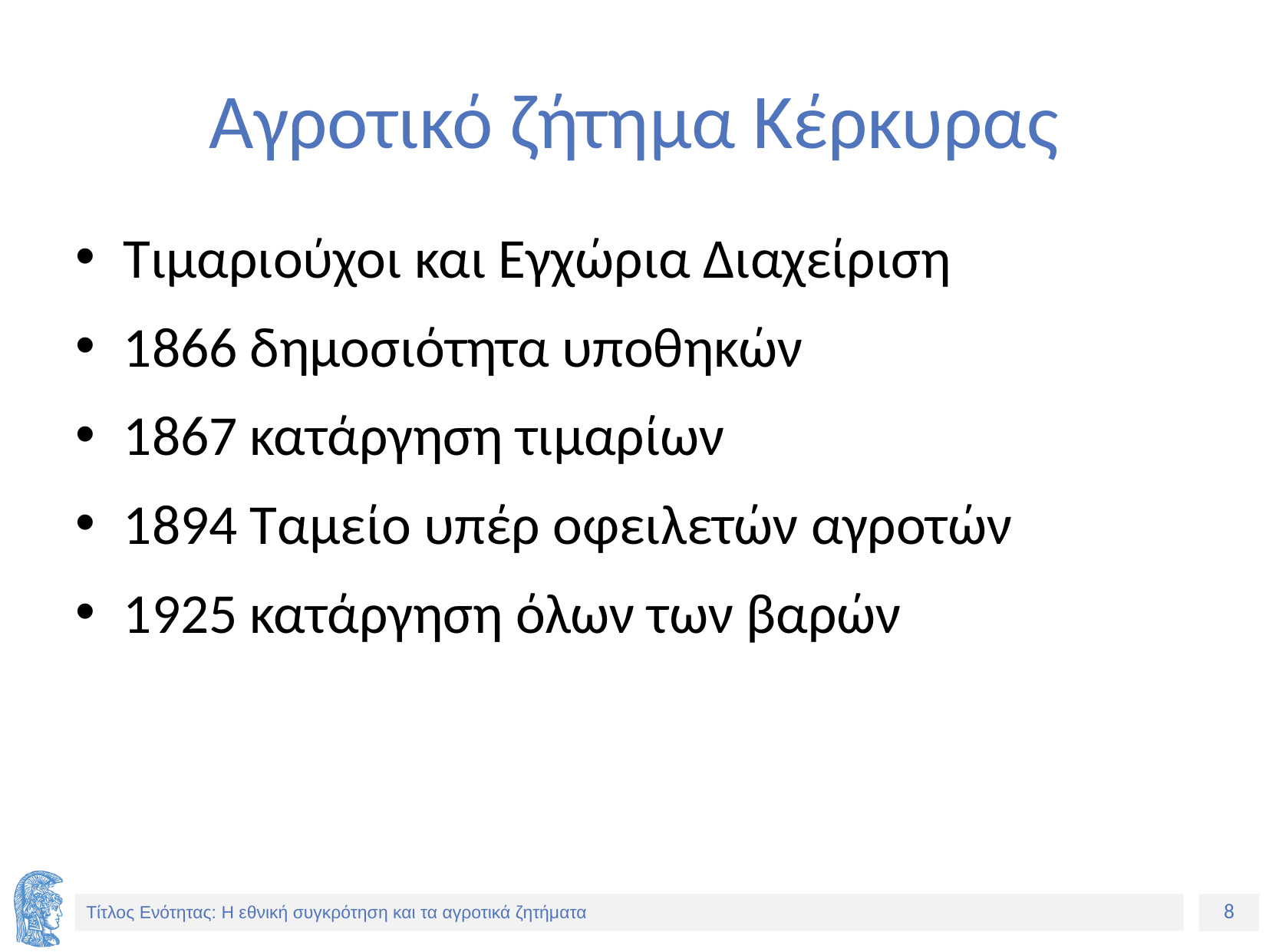

# Αγροτικό ζήτημα Κέρκυρας
Τιμαριούχοι και Εγχώρια Διαχείριση
1866 δημοσιότητα υποθηκών
1867 κατάργηση τιμαρίων
1894 Ταμείο υπέρ οφειλετών αγροτών
1925 κατάργηση όλων των βαρών